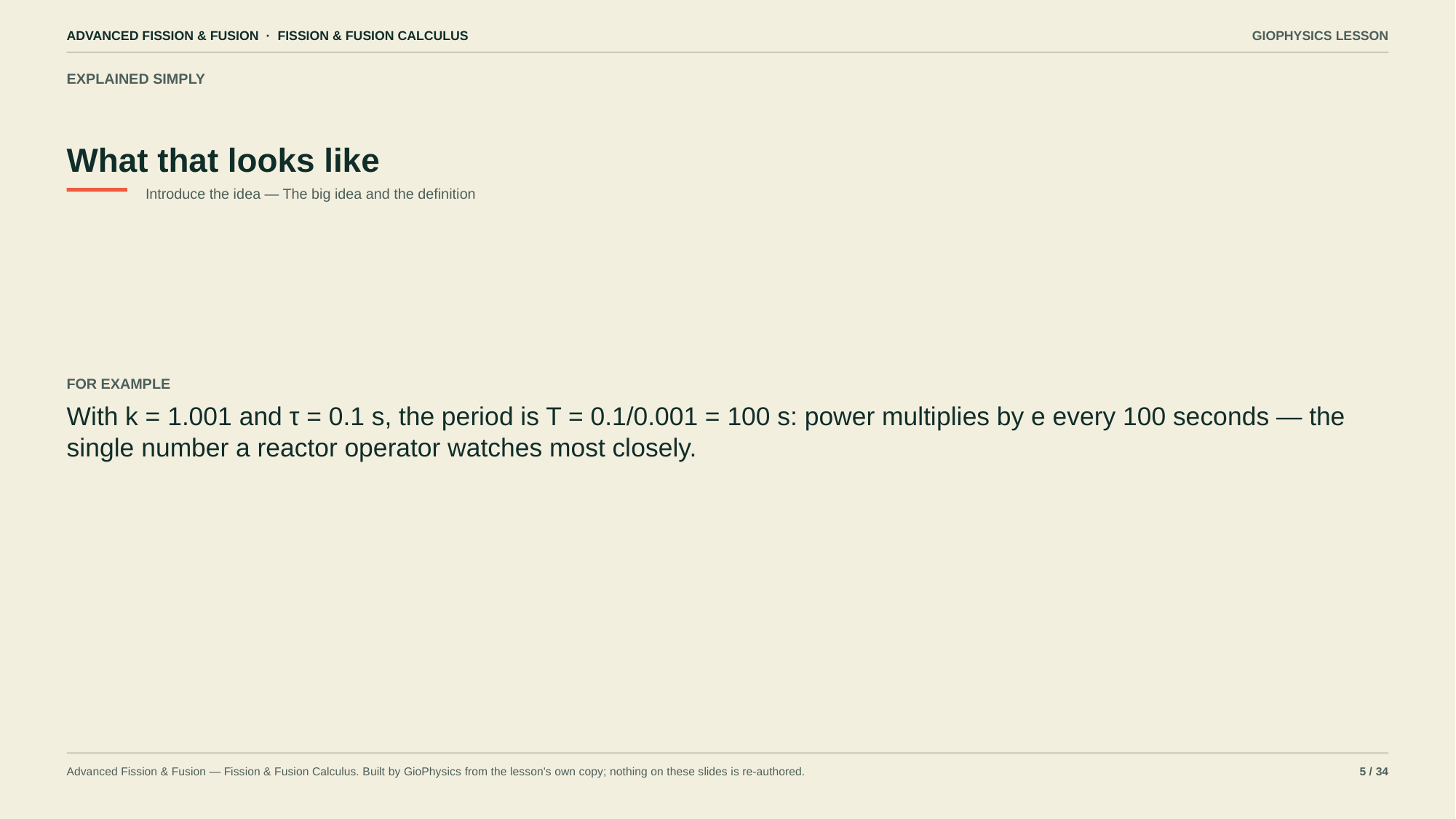

ADVANCED FISSION & FUSION  ·  FISSION & FUSION CALCULUS
GIOPHYSICS LESSON

EXPLAINED SIMPLY
What that looks like
Introduce the idea — The big idea and the definition

FOR EXAMPLE
With k = 1.001 and τ = 0.1 s, the period is T = 0.1/0.001 = 100 s: power multiplies by e every 100 seconds — the single number a reactor operator watches most closely.

Advanced Fission & Fusion — Fission & Fusion Calculus. Built by GioPhysics from the lesson's own copy; nothing on these slides is re-authored.
5 / 34